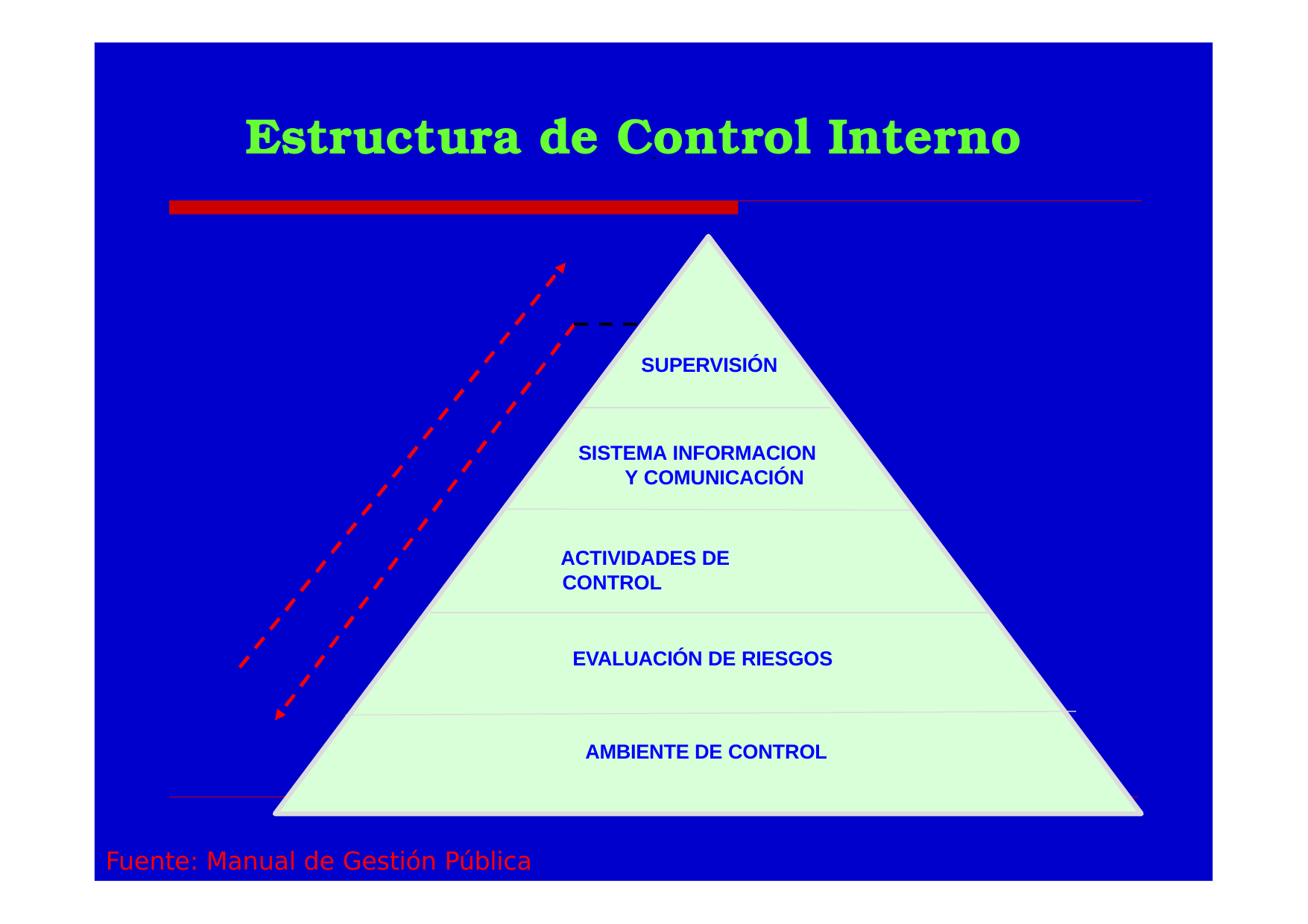

# Estructura de Control Interno

SUPERVISIÓN

SISTEMA INFORMACION  Y COMUNICACIÓN

ACTIVIDADES DE CONTROL

EVALUACIÓN DE RIESGOS

AMBIENTE DE CONTROL

Fuente: Manual de Gestión Pública